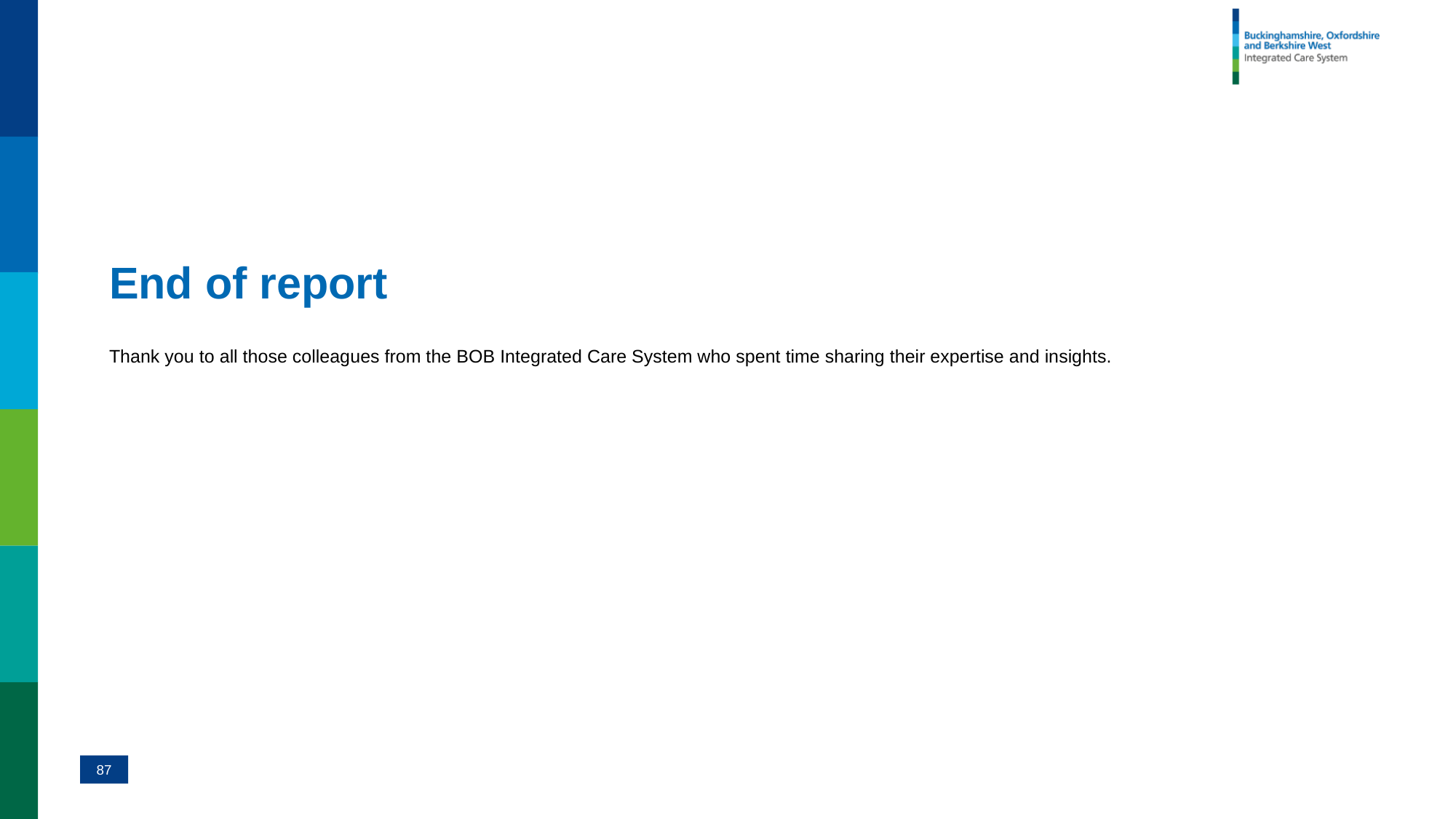

# End of report
Thank you to all those colleagues from the BOB Integrated Care System who spent time sharing their expertise and insights.